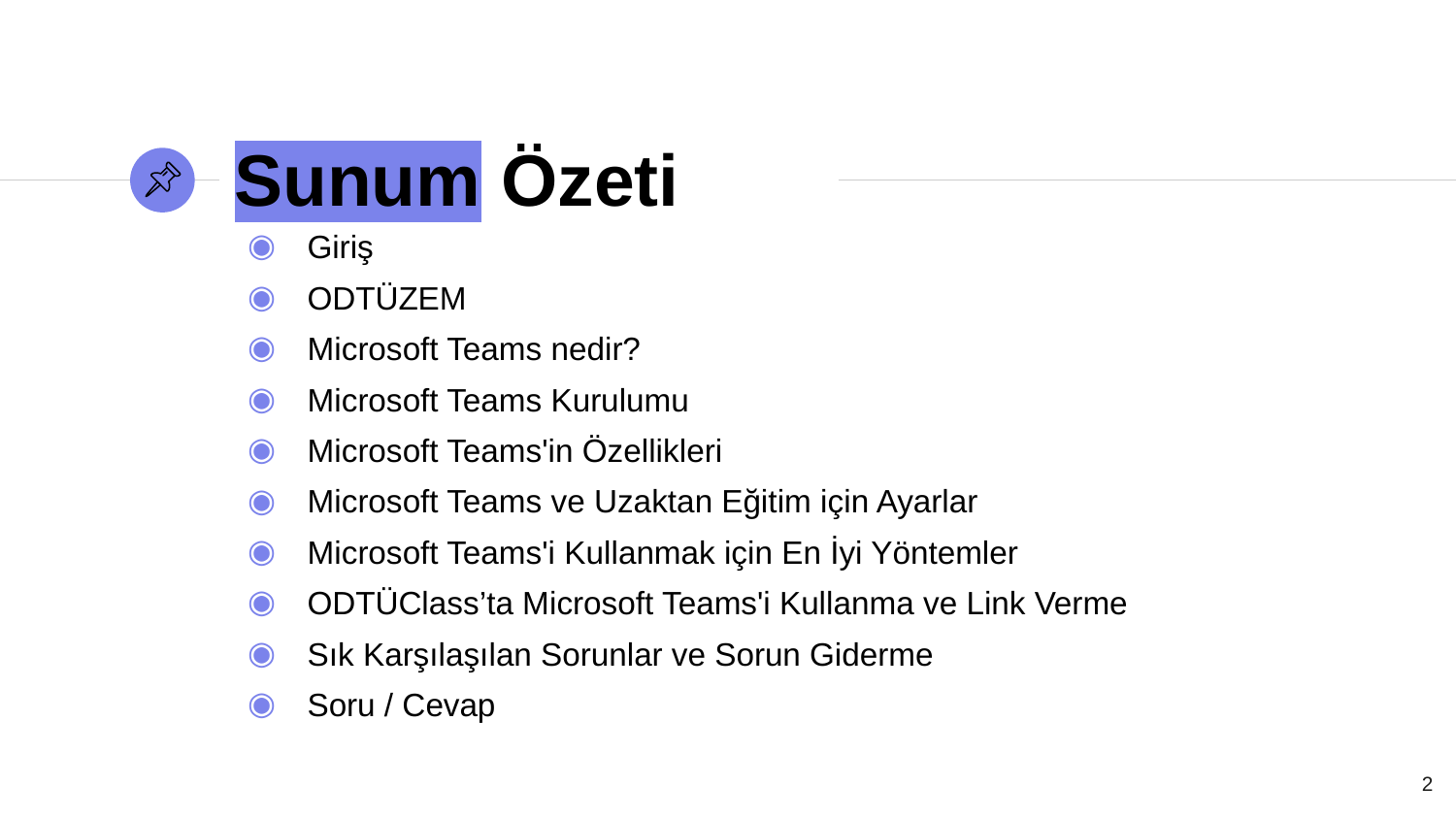

# Sunum Özeti

Giriş
ODTÜZEM
Microsoft Teams nedir?
Microsoft Teams Kurulumu
Microsoft Teams'in Özellikleri
Microsoft Teams ve Uzaktan Eğitim için Ayarlar
Microsoft Teams'i Kullanmak için En İyi Yöntemler
ODTÜClass’ta Microsoft Teams'i Kullanma ve Link Verme
Sık Karşılaşılan Sorunlar ve Sorun Giderme
Soru / Cevap
2